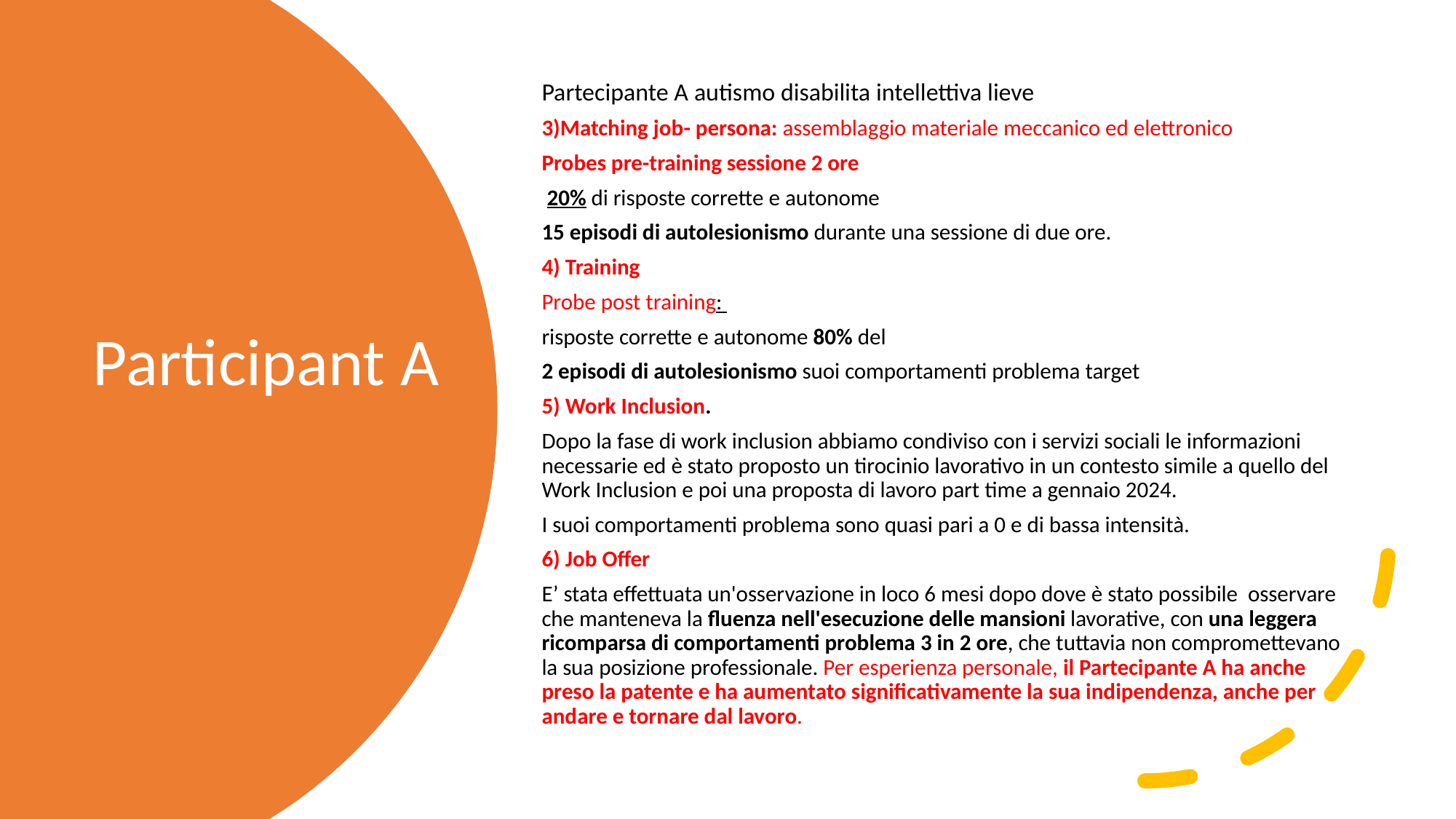

Partecipante A autismo disabilita intellettiva lieve
3)Matching job- persona: assemblaggio materiale meccanico ed elettronico
Probes pre-training sessione 2 ore
 20% di risposte corrette e autonome
15 episodi di autolesionismo durante una sessione di due ore.
4) Training
Probe post training:
risposte corrette e autonome 80% del
2 episodi di autolesionismo suoi comportamenti problema target
5) Work Inclusion.
Dopo la fase di work inclusion abbiamo condiviso con i servizi sociali le informazioni necessarie ed è stato proposto un tirocinio lavorativo in un contesto simile a quello del Work Inclusion e poi una proposta di lavoro part time a gennaio 2024.
I suoi comportamenti problema sono quasi pari a 0 e di bassa intensità.
6) Job Offer
E’ stata effettuata un'osservazione in loco 6 mesi dopo dove è stato possibile  osservare che manteneva la fluenza nell'esecuzione delle mansioni lavorative, con una leggera ricomparsa di comportamenti problema 3 in 2 ore, che tuttavia non compromettevano la sua posizione professionale. Per esperienza personale, il Partecipante A ha anche preso la patente e ha aumentato significativamente la sua indipendenza, anche per andare e tornare dal lavoro.
# Participant A